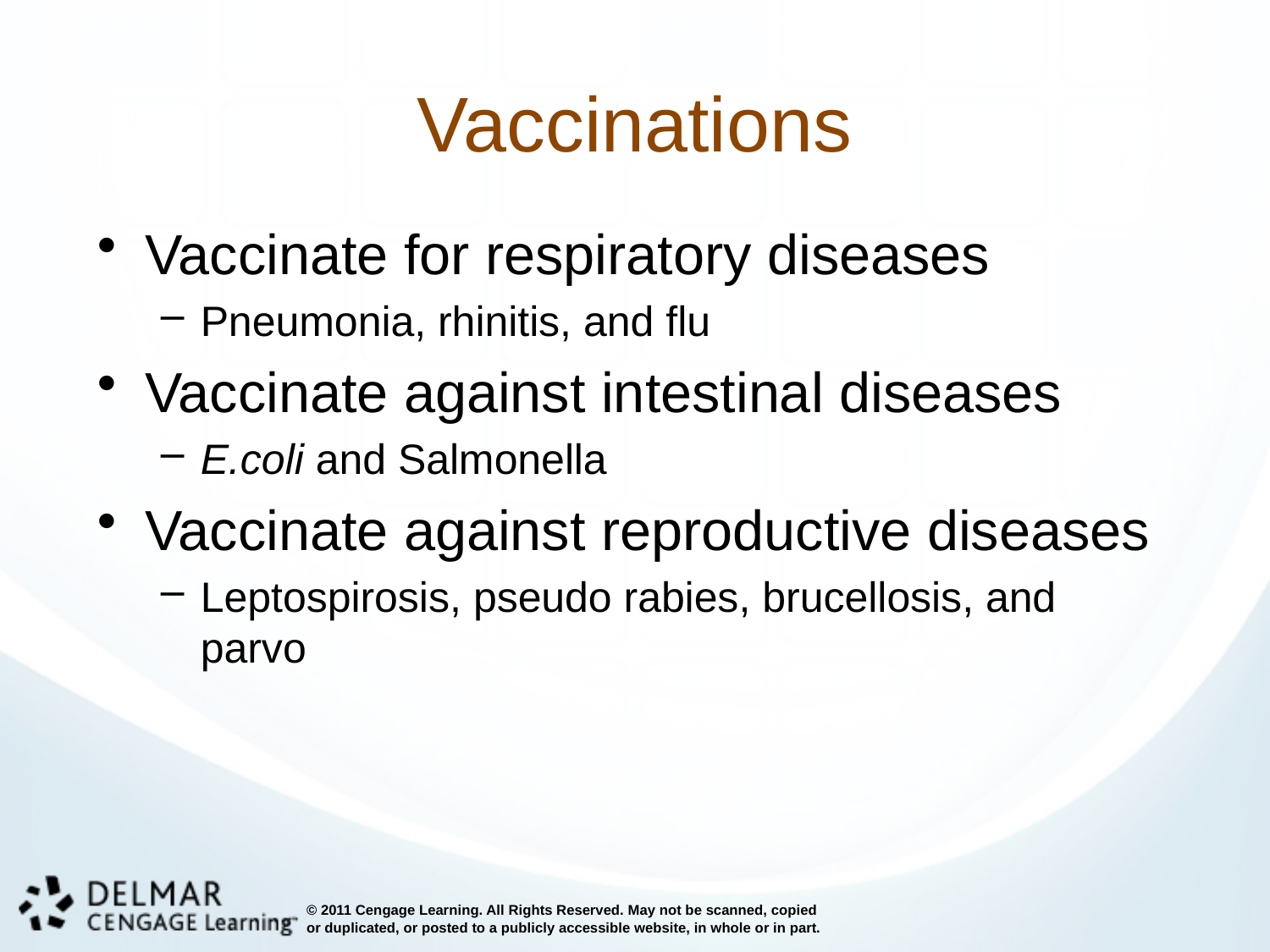

# Vaccinations
Vaccinate for respiratory diseases
Pneumonia, rhinitis, and flu
Vaccinate against intestinal diseases
E.coli and Salmonella
Vaccinate against reproductive diseases
Leptospirosis, pseudo rabies, brucellosis, and parvo